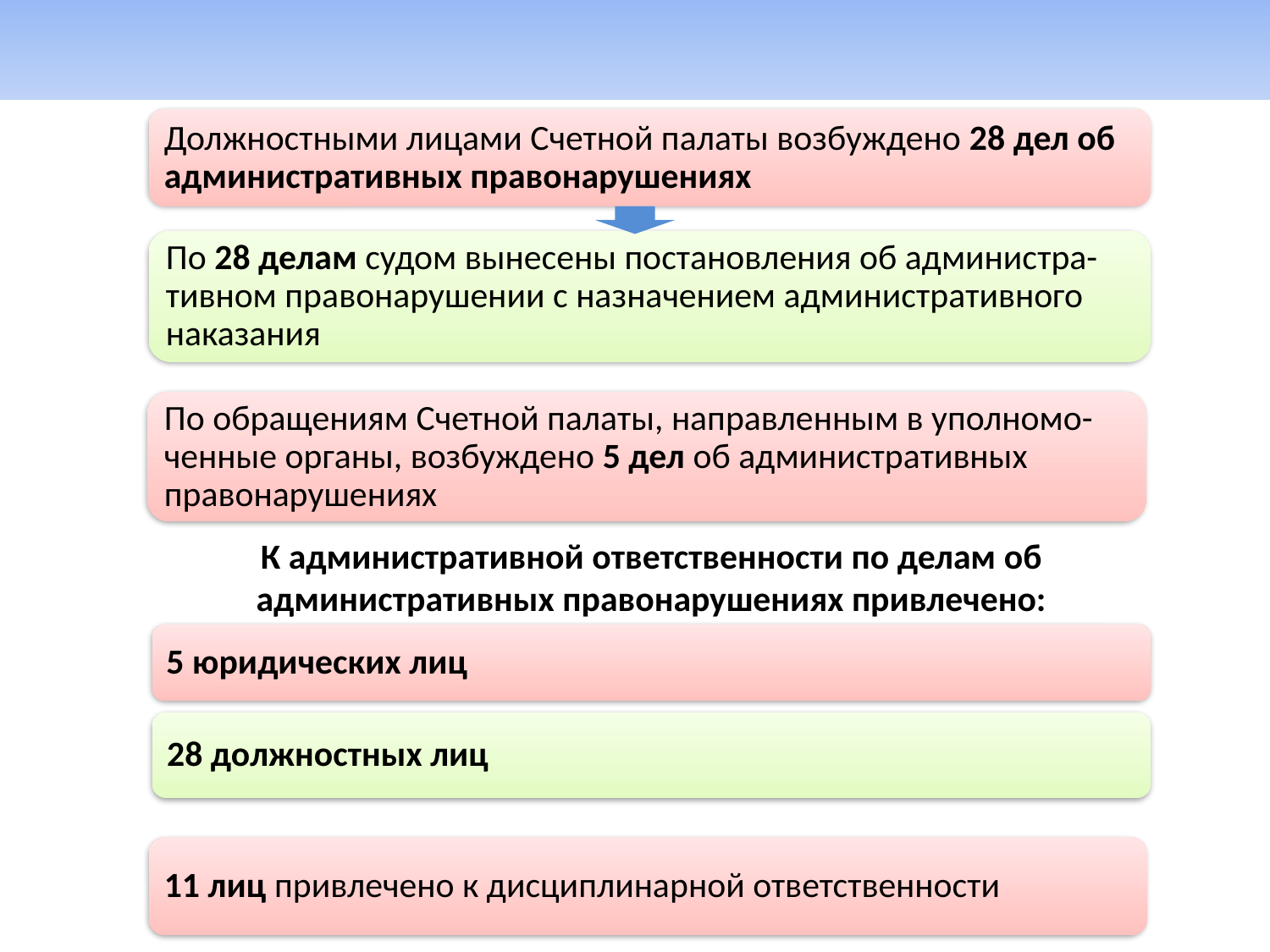

Должностными лицами Счетной палаты возбуждено 28 дел об административных правонарушениях
По 28 делам судом вынесены постановления об администра-тивном правонарушении с назначением административного наказания

По обращениям Счетной палаты, направленным в уполномо-ченные органы, возбуждено 5 дел об административных правонарушениях
К административной ответственности по делам об административных правонарушениях привлечено:
5 юридических лиц
28 должностных лиц
11 лиц привлечено к дисциплинарной ответственности